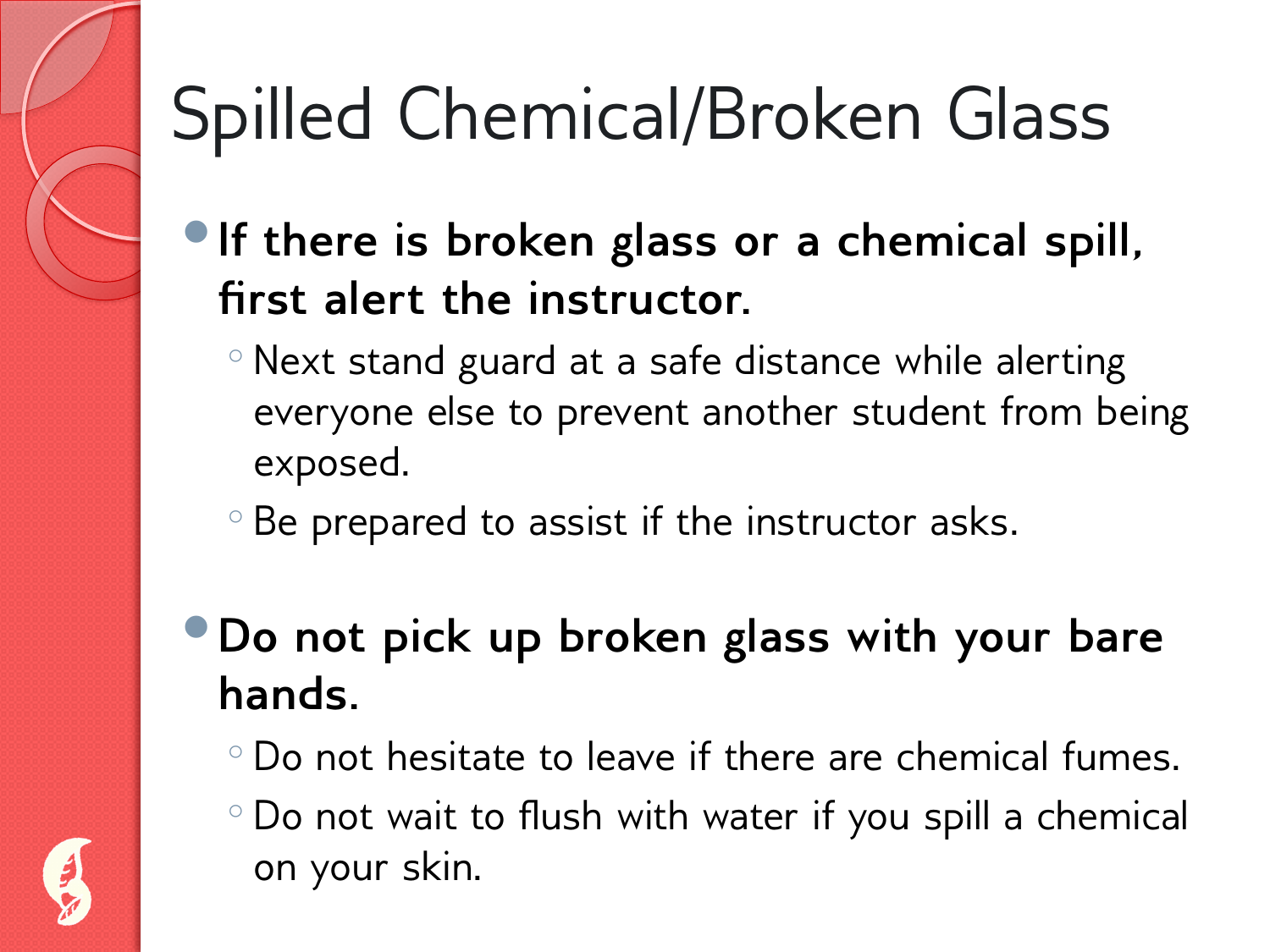

# Spilled Chemical/Broken Glass
If there is broken glass or a chemical spill, first alert the instructor.
Next stand guard at a safe distance while alerting everyone else to prevent another student from being exposed.
Be prepared to assist if the instructor asks.
Do not pick up broken glass with your bare hands.
Do not hesitate to leave if there are chemical fumes.
Do not wait to flush with water if you spill a chemical on your skin.